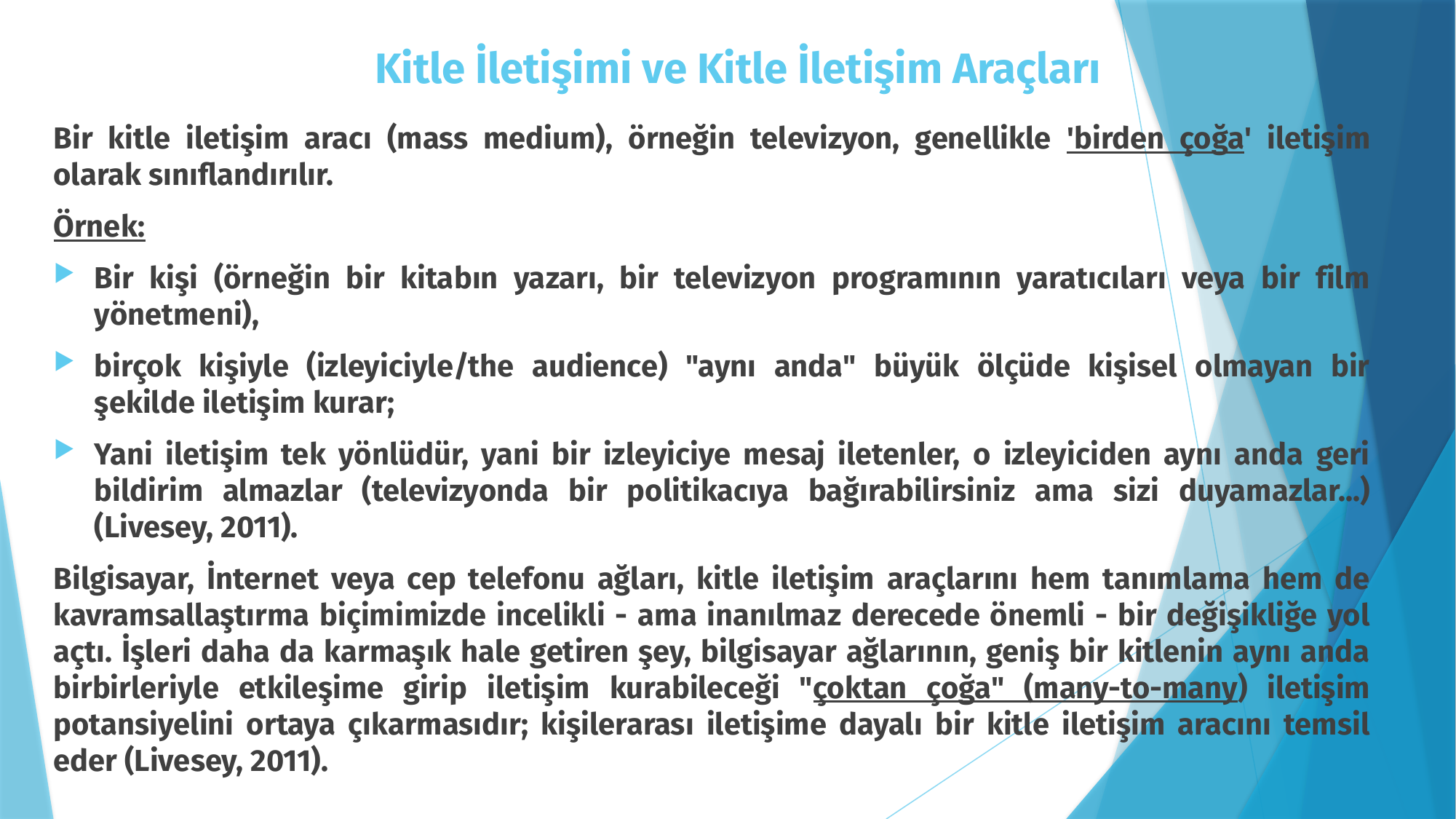

# Kitle İletişimi ve Kitle İletişim Araçları
Bir kitle iletişim aracı (mass medium), örneğin televizyon, genellikle 'birden çoğa' iletişim olarak sınıflandırılır.
Örnek:
Bir kişi (örneğin bir kitabın yazarı, bir televizyon programının yaratıcıları veya bir film yönetmeni),
birçok kişiyle (izleyiciyle/the audience) "aynı anda" büyük ölçüde kişisel olmayan bir şekilde iletişim kurar;
Yani iletişim tek yönlüdür, yani bir izleyiciye mesaj iletenler, o izleyiciden aynı anda geri bildirim almazlar (televizyonda bir politikacıya bağırabilirsiniz ama sizi duyamazlar...) (Livesey, 2011).
Bilgisayar, İnternet veya cep telefonu ağları, kitle iletişim araçlarını hem tanımlama hem de kavramsallaştırma biçimimizde incelikli - ama inanılmaz derecede önemli - bir değişikliğe yol açtı. İşleri daha da karmaşık hale getiren şey, bilgisayar ağlarının, geniş bir kitlenin aynı anda birbirleriyle etkileşime girip iletişim kurabileceği "çoktan çoğa" (many-to-many) iletişim potansiyelini ortaya çıkarmasıdır; kişilerarası iletişime dayalı bir kitle iletişim aracını temsil eder (Livesey, 2011).